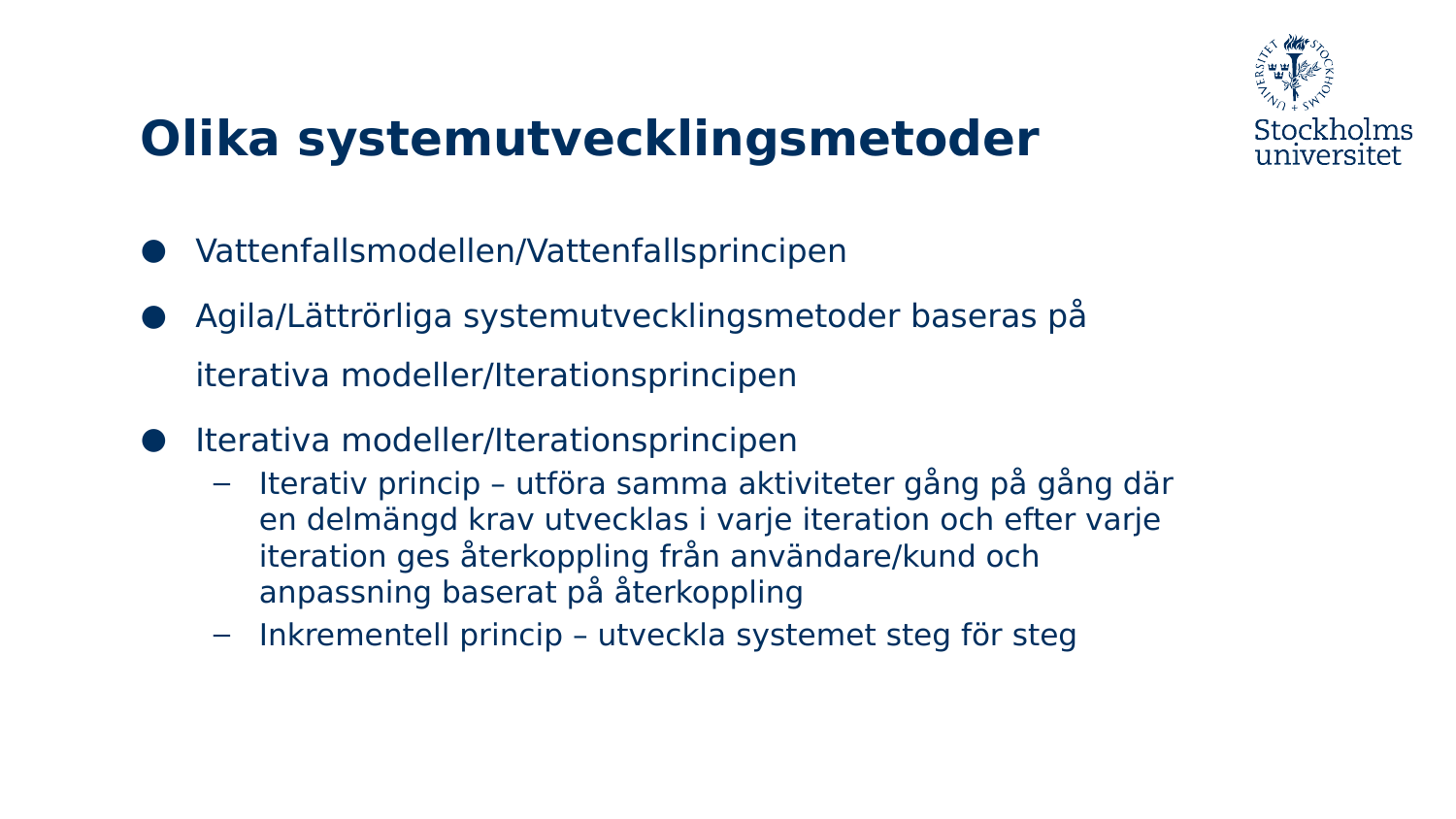

# Olika systemutvecklingsmetoder
Vattenfallsmodellen/Vattenfallsprincipen
Agila/Lättrörliga systemutvecklingsmetoder baseras på iterativa modeller/Iterationsprincipen
Iterativa modeller/Iterationsprincipen
Iterativ princip – utföra samma aktiviteter gång på gång där en delmängd krav utvecklas i varje iteration och efter varje iteration ges återkoppling från användare/kund och anpassning baserat på återkoppling
Inkrementell princip – utveckla systemet steg för steg